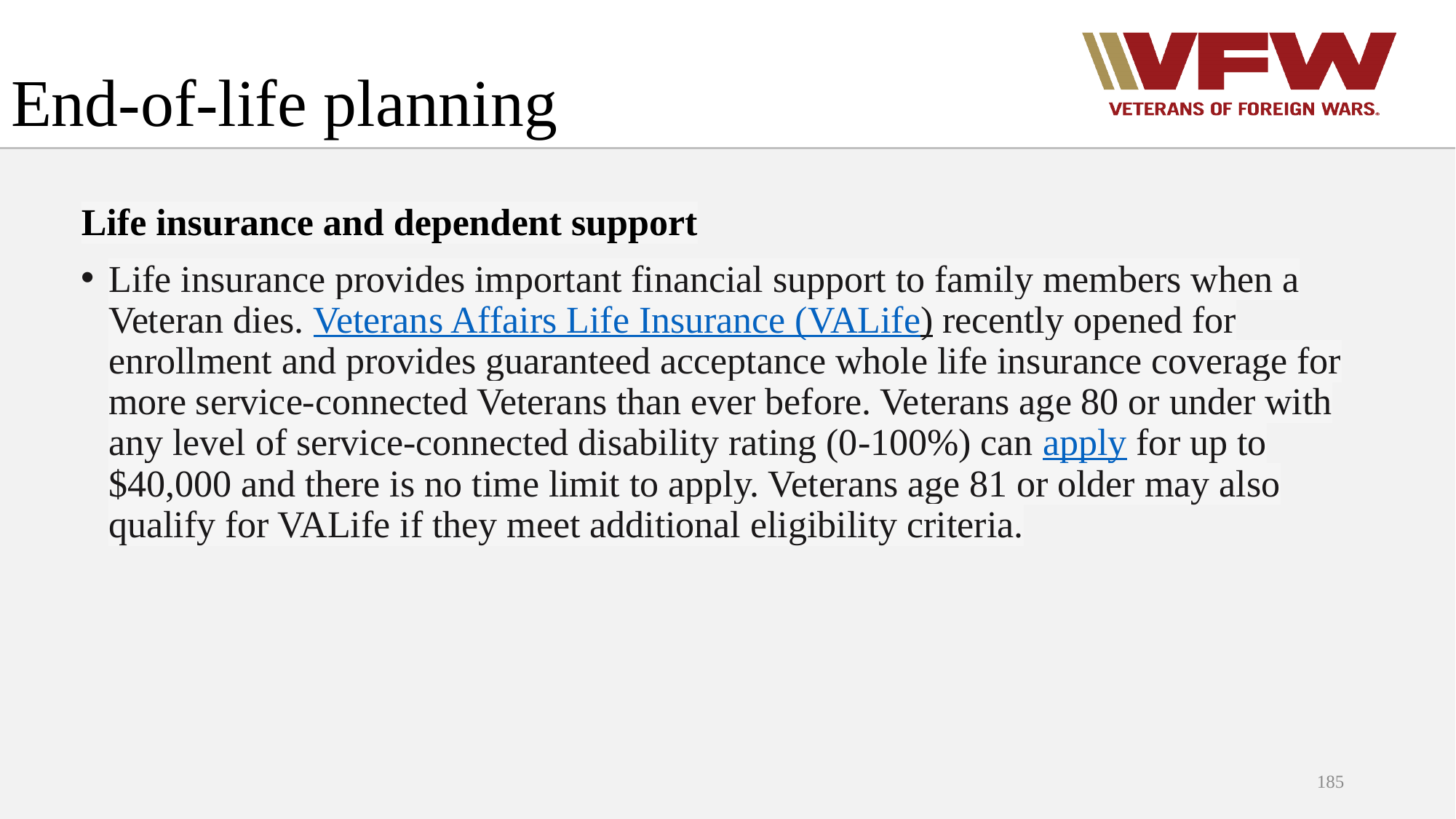

# End-of-life planning
Life insurance and dependent support
Life insurance provides important financial support to family members when a Veteran dies. Veterans Affairs Life Insurance (VALife) recently opened for enrollment and provides guaranteed acceptance whole life insurance coverage for more service-connected Veterans than ever before. Veterans age 80 or under with any level of service-connected disability rating (0-100%) can apply for up to $40,000 and there is no time limit to apply. Veterans age 81 or older may also qualify for VALife if they meet additional eligibility criteria.

185